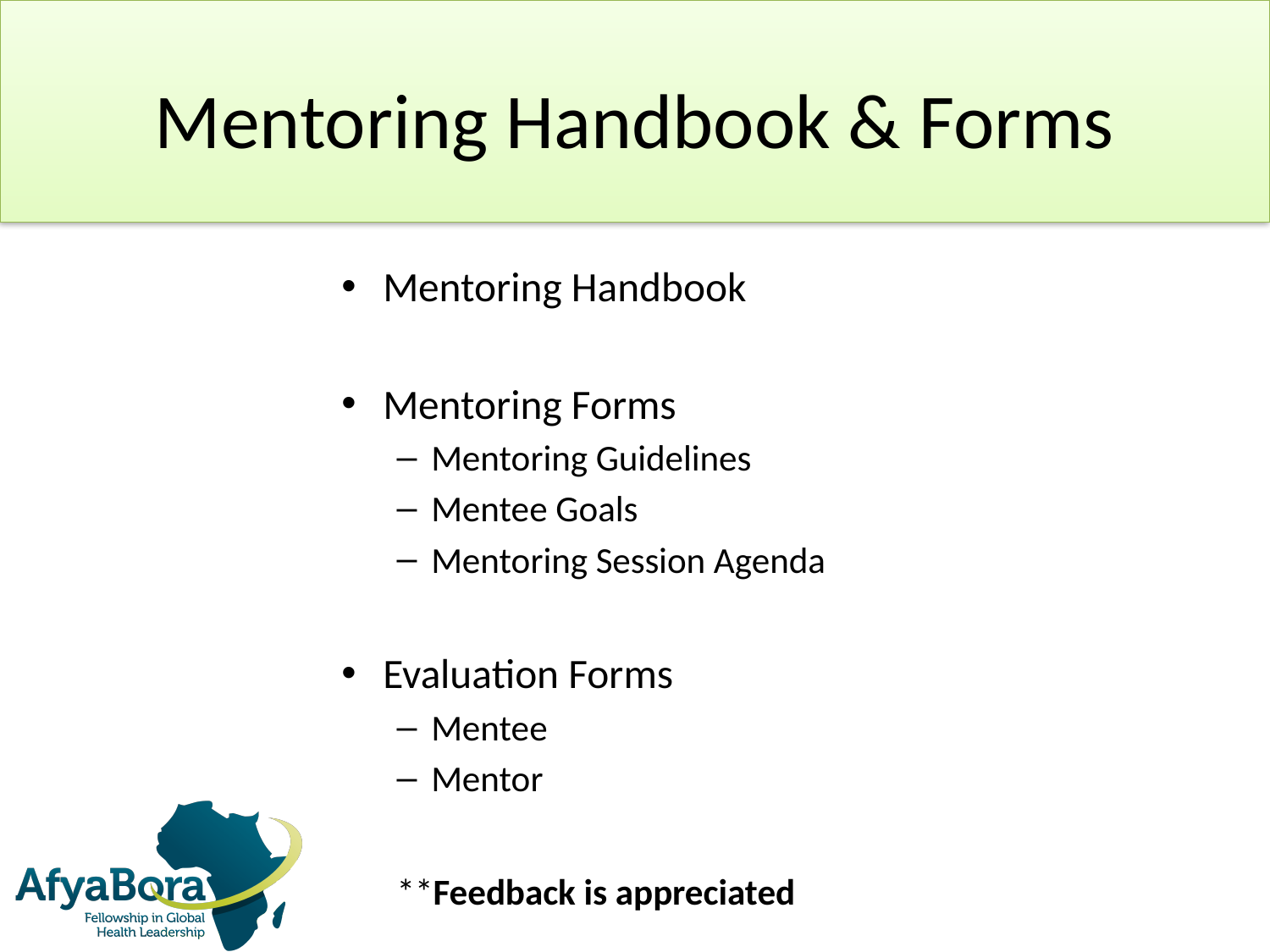

# Mentoring Handbook & Forms
Mentoring Handbook

Mentoring Forms
Mentoring Guidelines
Mentee Goals
Mentoring Session Agenda

Evaluation Forms
Mentee
Mentor

**Feedback is appreciated